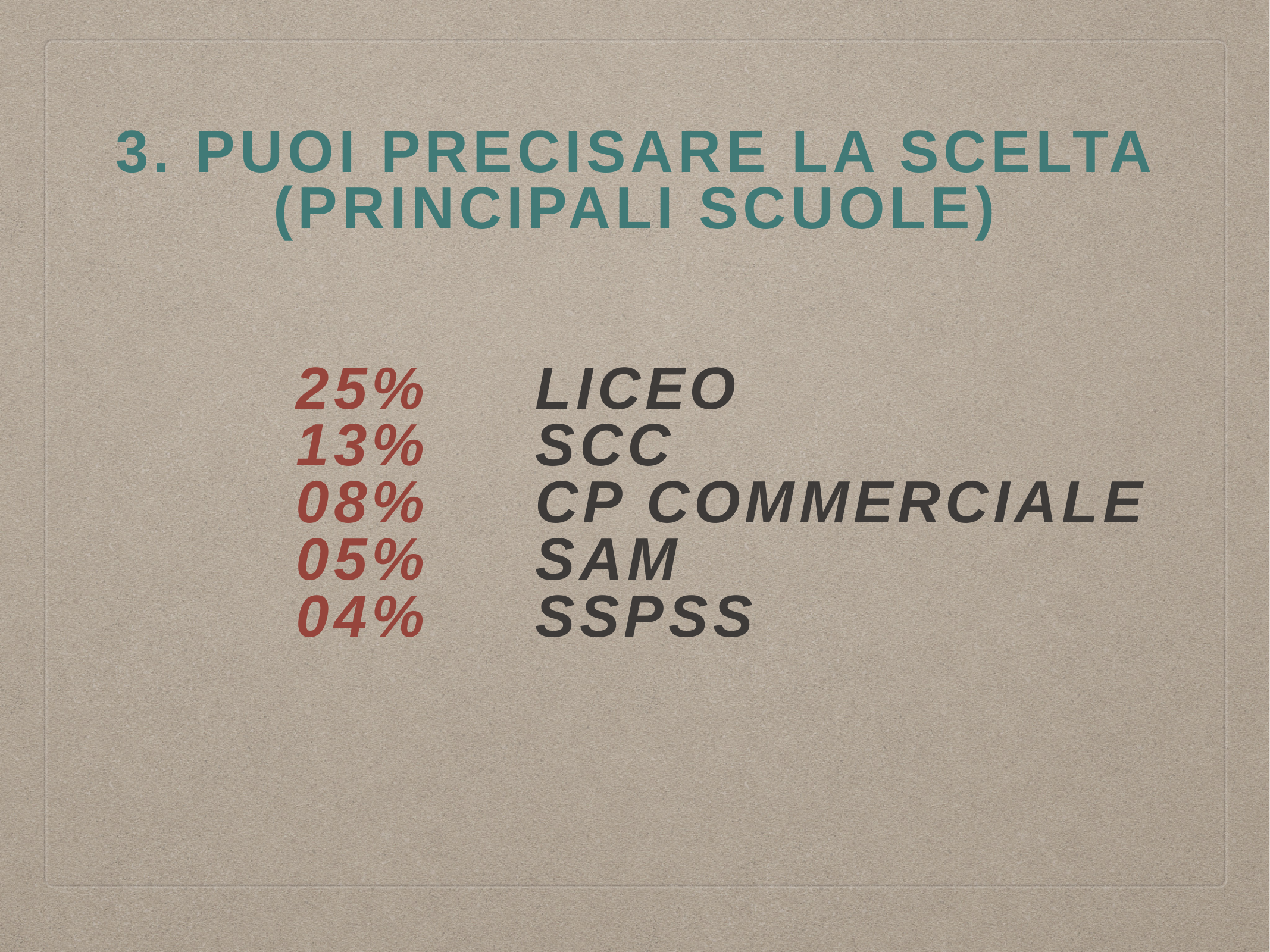

# 3. Puoi precisare la scelta
(principali scuole)
25%     Liceo
13%     SCC
08%     CP Commerciale
05%     SAM
04%     SSPSS